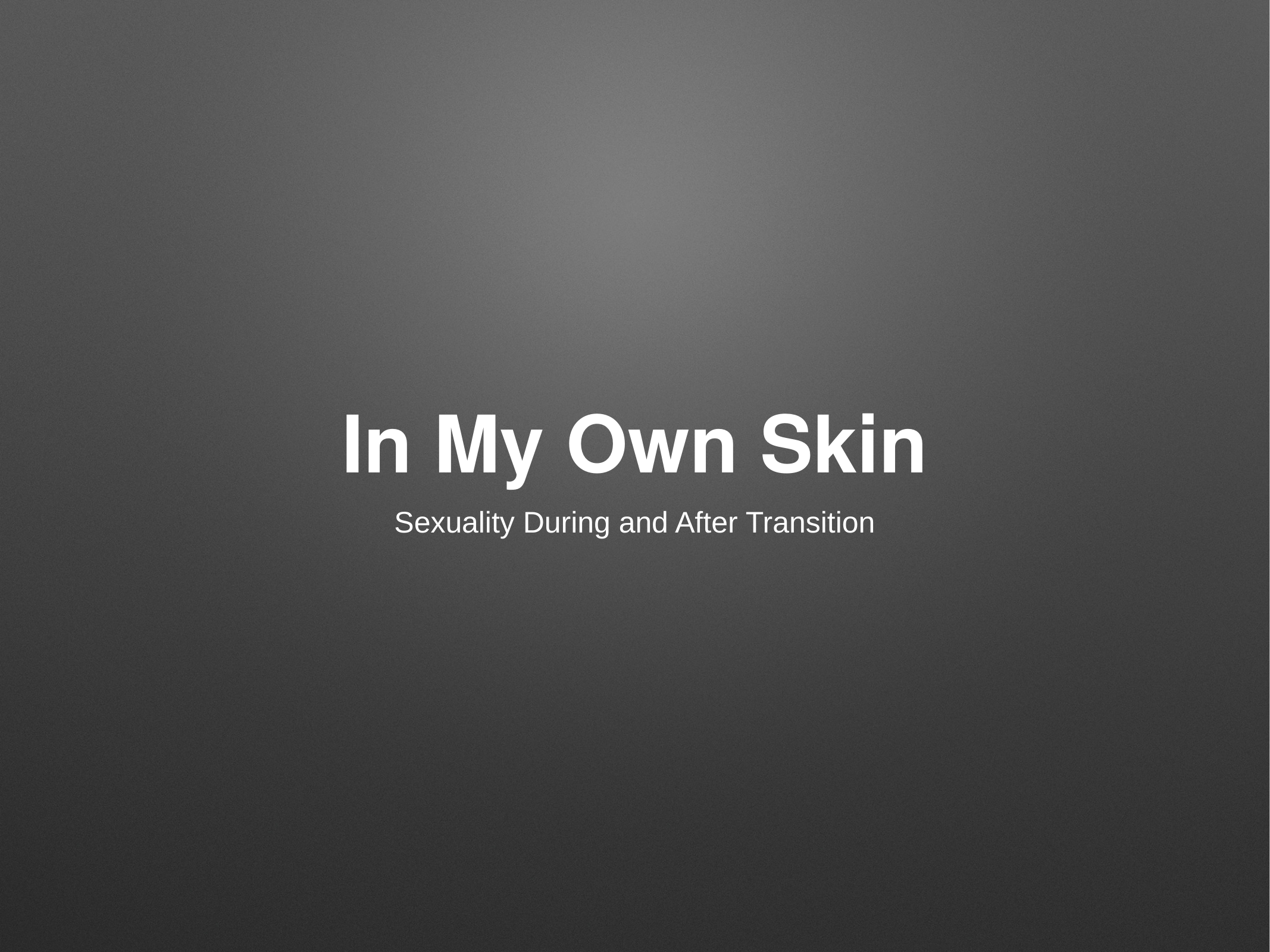

# In My Own Skin
Sexuality During and After Transition